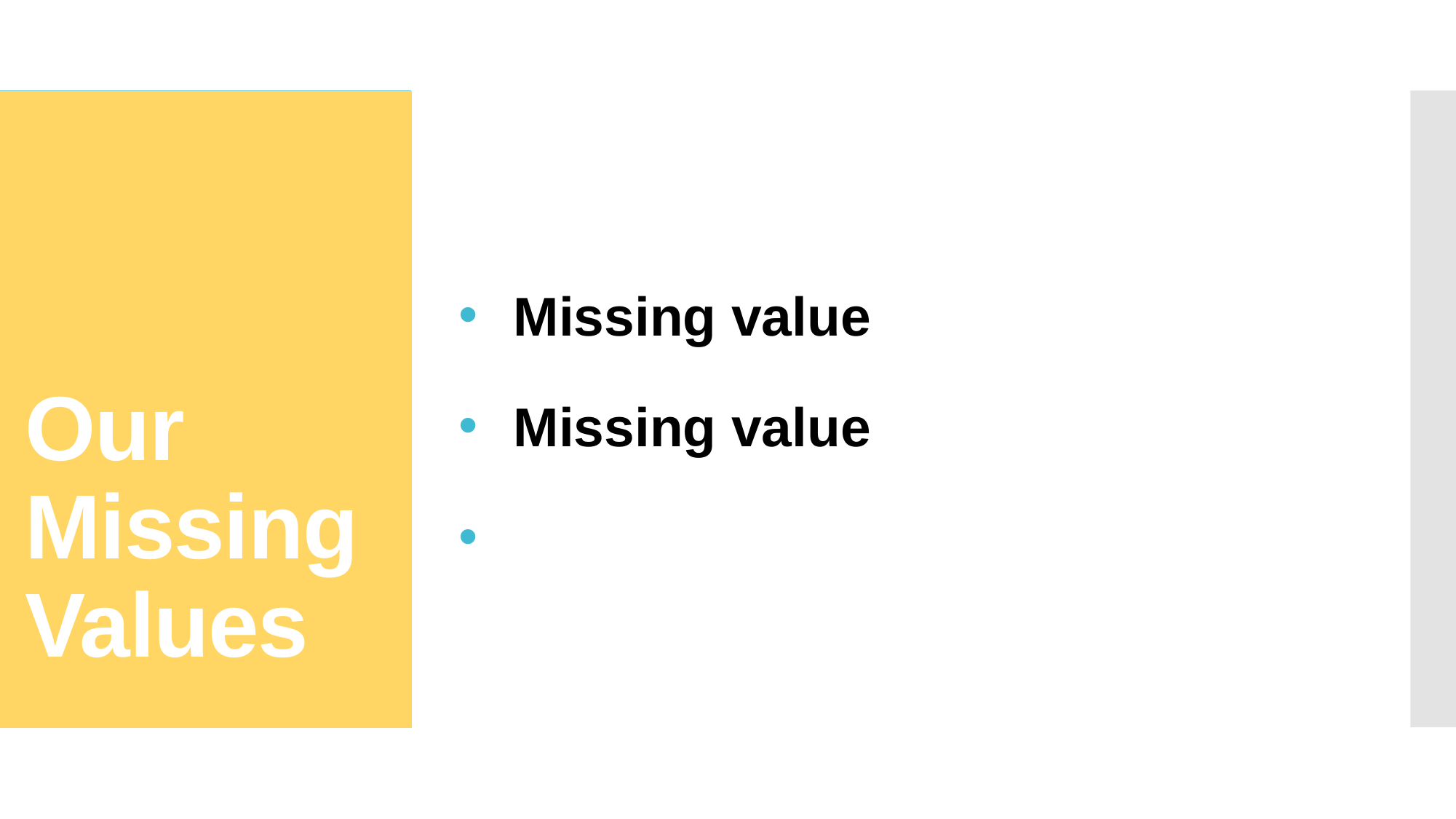

Missing value
Missing value

# Our Missing Values